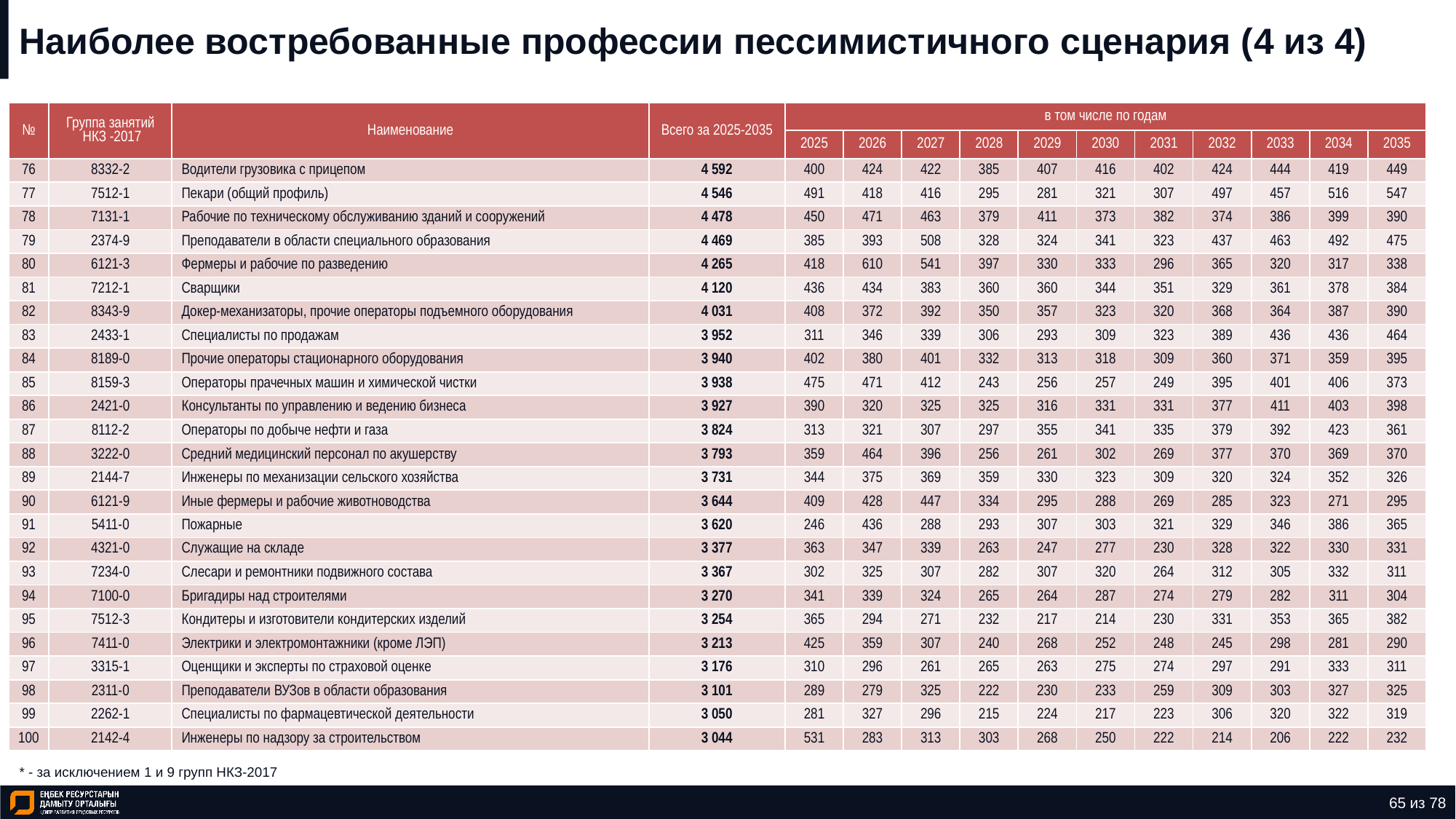

# Наиболее востребованные профессии пессимистичного сценария (4 из 4)
| № | Группа занятий НКЗ -2017 | Наименование | Всего за 2025-2035 | в том числе по годам |  |  |  |  |  |  |  |  |  |  |
| --- | --- | --- | --- | --- | --- | --- | --- | --- | --- | --- | --- | --- | --- | --- |
|  |  |  |  | 2025 | 2026 | 2027 | 2028 | 2029 | 2030 | 2031 | 2032 | 2033 | 2034 | 2035 |
| 76 | 8332-2 | Водители грузовика с прицепом | 4 592 | 400 | 424 | 422 | 385 | 407 | 416 | 402 | 424 | 444 | 419 | 449 |
| 77 | 7512-1 | Пекари (общий профиль) | 4 546 | 491 | 418 | 416 | 295 | 281 | 321 | 307 | 497 | 457 | 516 | 547 |
| 78 | 7131-1 | Рабочие по техническому обслуживанию зданий и сооружений | 4 478 | 450 | 471 | 463 | 379 | 411 | 373 | 382 | 374 | 386 | 399 | 390 |
| 79 | 2374-9 | Преподаватели в области специального образования | 4 469 | 385 | 393 | 508 | 328 | 324 | 341 | 323 | 437 | 463 | 492 | 475 |
| 80 | 6121-3 | Фермеры и рабочие по разведению | 4 265 | 418 | 610 | 541 | 397 | 330 | 333 | 296 | 365 | 320 | 317 | 338 |
| 81 | 7212-1 | Сварщики | 4 120 | 436 | 434 | 383 | 360 | 360 | 344 | 351 | 329 | 361 | 378 | 384 |
| 82 | 8343-9 | Докер-механизаторы, прочие операторы подъемного оборудования | 4 031 | 408 | 372 | 392 | 350 | 357 | 323 | 320 | 368 | 364 | 387 | 390 |
| 83 | 2433-1 | Специалисты по продажам | 3 952 | 311 | 346 | 339 | 306 | 293 | 309 | 323 | 389 | 436 | 436 | 464 |
| 84 | 8189-0 | Прочие операторы стационарного оборудования | 3 940 | 402 | 380 | 401 | 332 | 313 | 318 | 309 | 360 | 371 | 359 | 395 |
| 85 | 8159-3 | Операторы прачечных машин и химической чистки | 3 938 | 475 | 471 | 412 | 243 | 256 | 257 | 249 | 395 | 401 | 406 | 373 |
| 86 | 2421-0 | Консультанты по управлению и ведению бизнеса | 3 927 | 390 | 320 | 325 | 325 | 316 | 331 | 331 | 377 | 411 | 403 | 398 |
| 87 | 8112-2 | Операторы по добыче нефти и газа | 3 824 | 313 | 321 | 307 | 297 | 355 | 341 | 335 | 379 | 392 | 423 | 361 |
| 88 | 3222-0 | Средний медицинский персонал по акушерству | 3 793 | 359 | 464 | 396 | 256 | 261 | 302 | 269 | 377 | 370 | 369 | 370 |
| 89 | 2144-7 | Инженеры по механизации сельского хозяйства | 3 731 | 344 | 375 | 369 | 359 | 330 | 323 | 309 | 320 | 324 | 352 | 326 |
| 90 | 6121-9 | Иные фермеры и рабочие животноводства | 3 644 | 409 | 428 | 447 | 334 | 295 | 288 | 269 | 285 | 323 | 271 | 295 |
| 91 | 5411-0 | Пожарные | 3 620 | 246 | 436 | 288 | 293 | 307 | 303 | 321 | 329 | 346 | 386 | 365 |
| 92 | 4321-0 | Служащие на складе | 3 377 | 363 | 347 | 339 | 263 | 247 | 277 | 230 | 328 | 322 | 330 | 331 |
| 93 | 7234-0 | Слесари и ремонтники подвижного состава | 3 367 | 302 | 325 | 307 | 282 | 307 | 320 | 264 | 312 | 305 | 332 | 311 |
| 94 | 7100-0 | Бригадиры над строителями | 3 270 | 341 | 339 | 324 | 265 | 264 | 287 | 274 | 279 | 282 | 311 | 304 |
| 95 | 7512-3 | Кондитеры и изготовители кондитерских изделий | 3 254 | 365 | 294 | 271 | 232 | 217 | 214 | 230 | 331 | 353 | 365 | 382 |
| 96 | 7411-0 | Электрики и электромонтажники (кроме ЛЭП) | 3 213 | 425 | 359 | 307 | 240 | 268 | 252 | 248 | 245 | 298 | 281 | 290 |
| 97 | 3315-1 | Оценщики и эксперты по страховой оценке | 3 176 | 310 | 296 | 261 | 265 | 263 | 275 | 274 | 297 | 291 | 333 | 311 |
| 98 | 2311-0 | Преподаватели ВУЗов в области образования | 3 101 | 289 | 279 | 325 | 222 | 230 | 233 | 259 | 309 | 303 | 327 | 325 |
| 99 | 2262-1 | Специалисты по фармацевтической деятельности | 3 050 | 281 | 327 | 296 | 215 | 224 | 217 | 223 | 306 | 320 | 322 | 319 |
| 100 | 2142-4 | Инженеры по надзору за строительством | 3 044 | 531 | 283 | 313 | 303 | 268 | 250 | 222 | 214 | 206 | 222 | 232 |
* - за исключением 1 и 9 групп НКЗ-2017
65 из 78